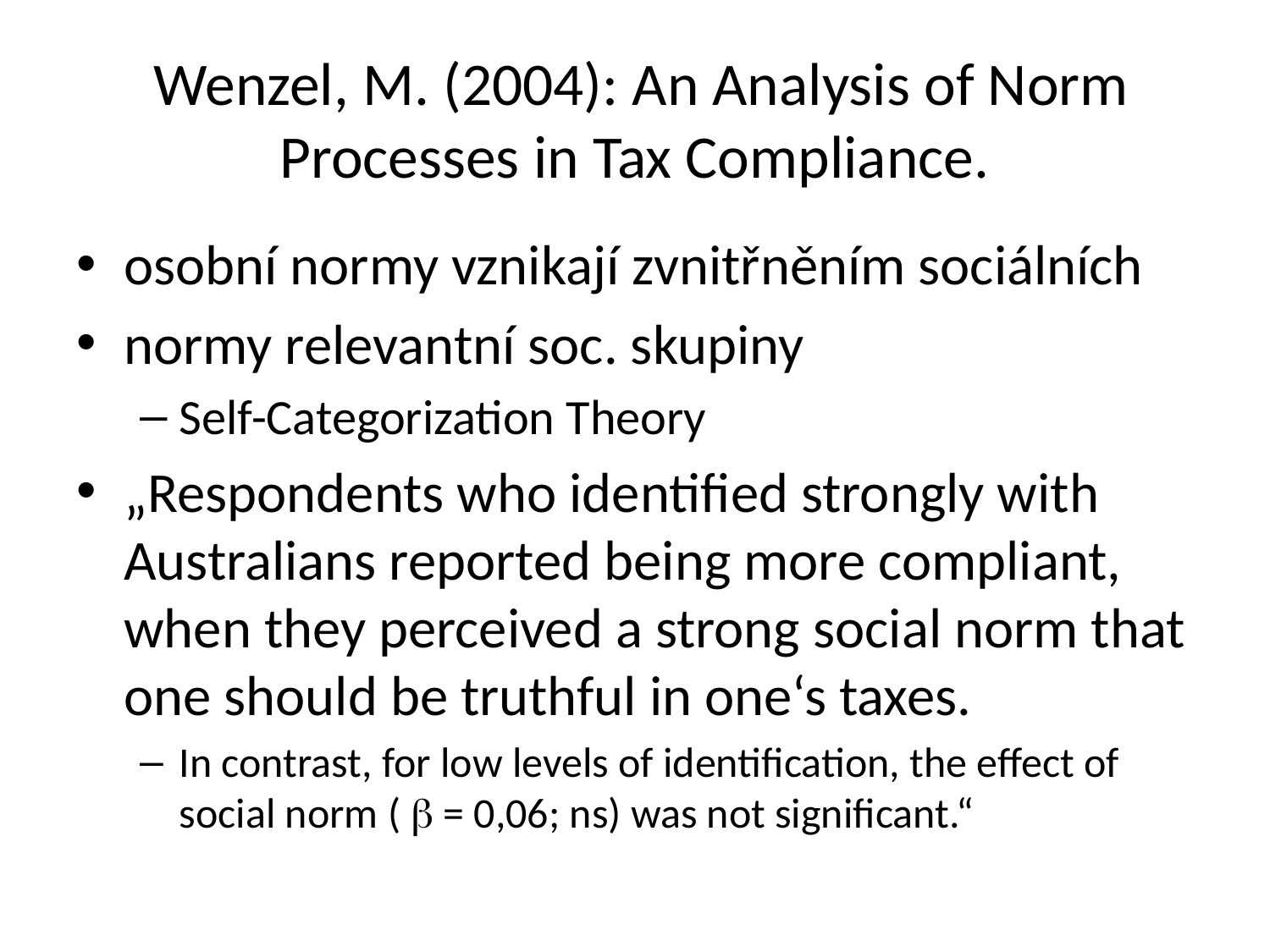

# Wenzel, M. (2004): An Analysis of Norm Processes in Tax Compliance.
osobní normy vznikají zvnitřněním sociálních
normy relevantní soc. skupiny
Self-Categorization Theory
„Respondents who identified strongly with Australians reported being more compliant, when they perceived a strong social norm that one should be truthful in one‘s taxes.
In contrast, for low levels of identification, the effect of social norm ( β = 0,06; ns) was not significant.“